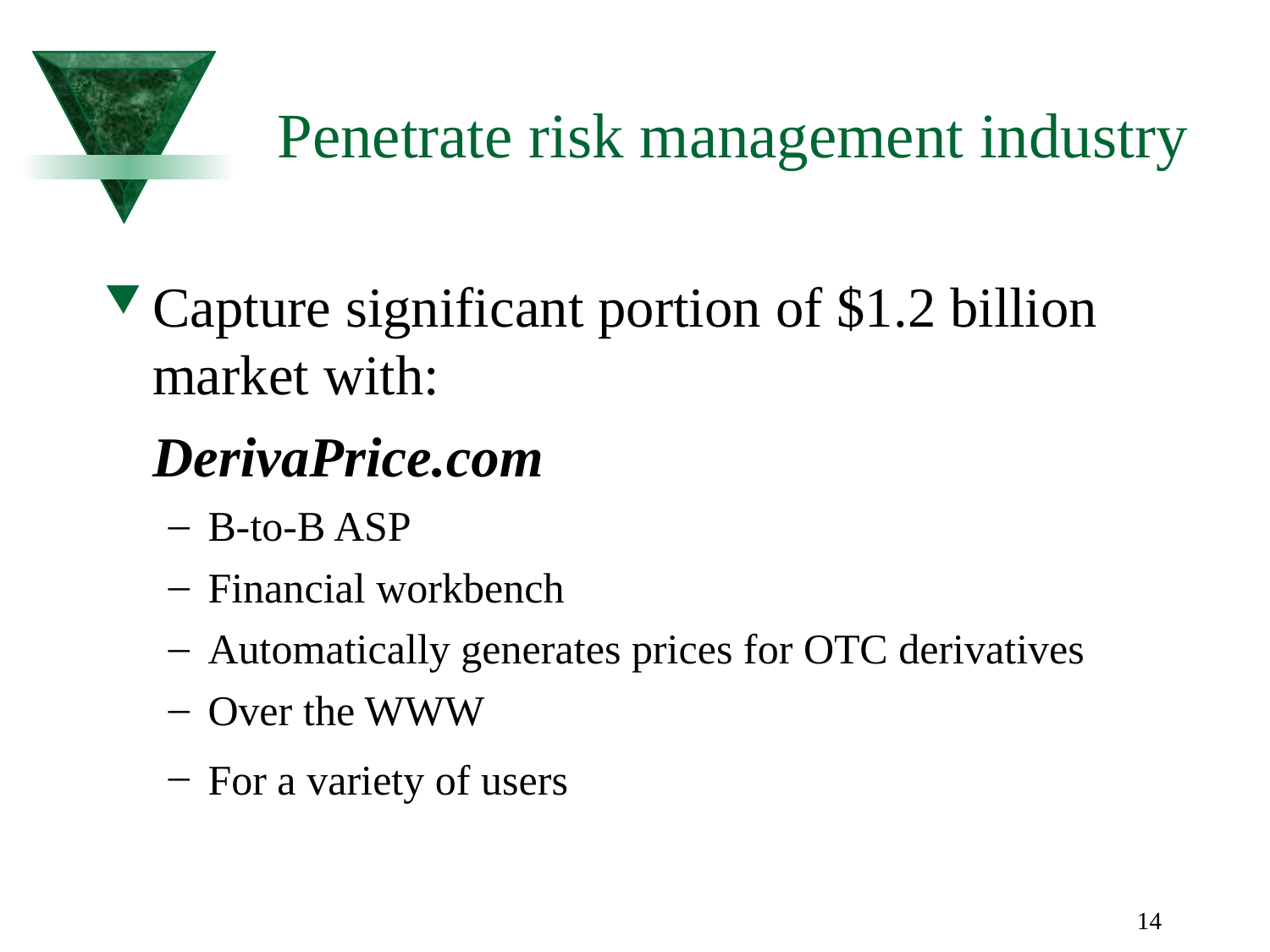

14
# Penetrate risk management industry
Capture significant portion of $1.2 billion market with:
	DerivaPrice.com
B-to-B ASP
Financial workbench
Automatically generates prices for OTC derivatives
Over the WWW
For a variety of users